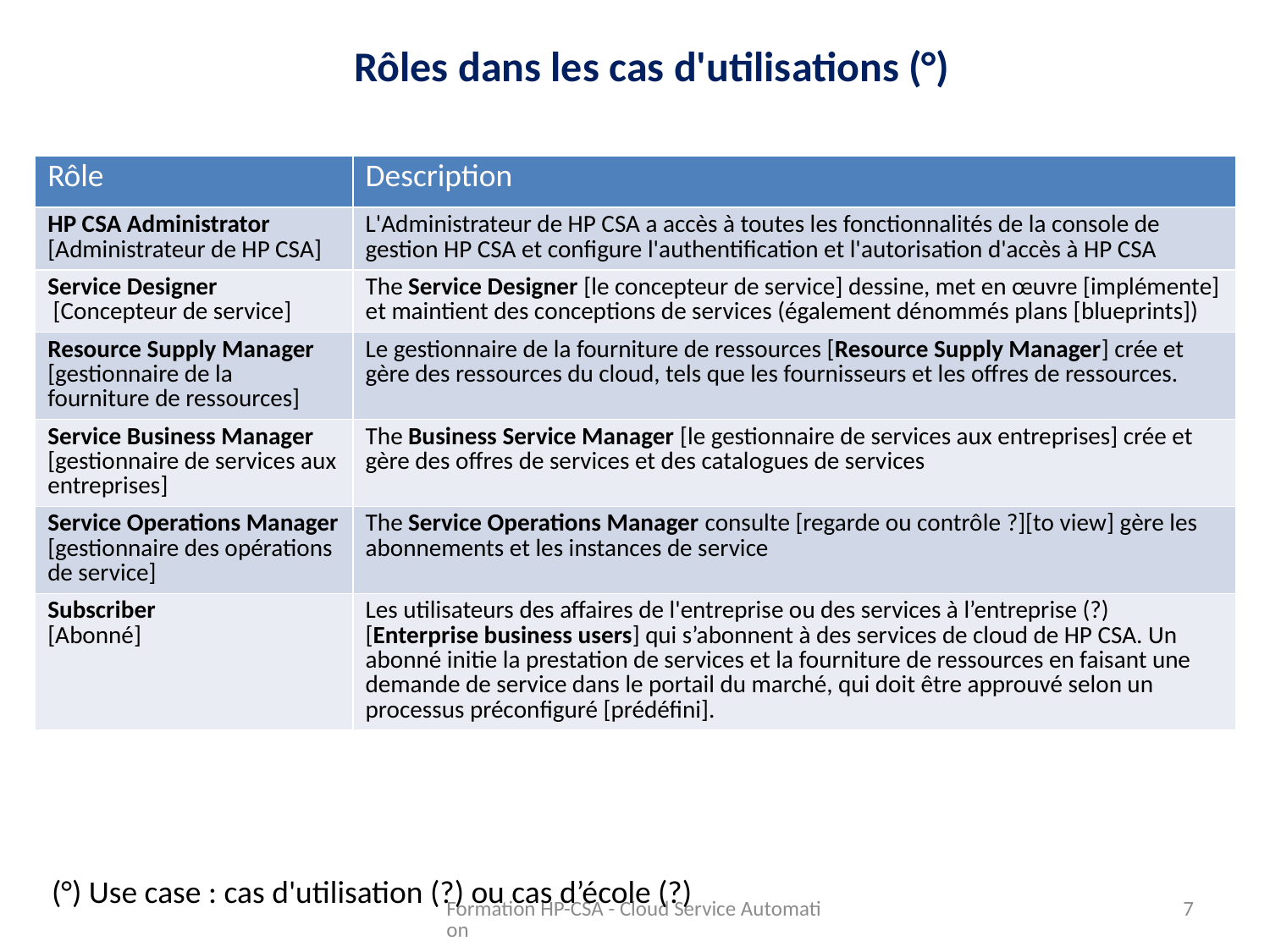

Rôles dans les cas d'utilisations (°)
| Rôle | Description |
| --- | --- |
| HP CSA Administrator [Administrateur de HP CSA] | L'Administrateur de HP CSA a accès à toutes les fonctionnalités de la console de gestion HP CSA et configure l'authentification et l'autorisation d'accès à HP CSA |
| Service Designer [Concepteur de service] | The Service Designer [le concepteur de service] dessine, met en œuvre [implémente] et maintient des conceptions de services (également dénommés plans [blueprints]) |
| Resource Supply Manager [gestionnaire de la fourniture de ressources] | Le gestionnaire de la fourniture de ressources [Resource Supply Manager] crée et gère des ressources du cloud, tels que les fournisseurs et les offres de ressources. |
| Service Business Manager [gestionnaire de services aux entreprises] | The Business Service Manager [le gestionnaire de services aux entreprises] crée et gère des offres de services et des catalogues de services |
| Service Operations Manager [gestionnaire des opérations de service] | The Service Operations Manager consulte [regarde ou contrôle ?][to view] gère les abonnements et les instances de service |
| Subscriber [Abonné] | Les utilisateurs des affaires de l'entreprise ou des services à l’entreprise (?) [Enterprise business users] qui s’abonnent à des services de cloud de HP CSA. Un abonné initie la prestation de services et la fourniture de ressources en faisant une demande de service dans le portail du marché, qui doit être approuvé selon un processus préconfiguré [prédéfini]. |
(°) Use case : cas d'utilisation (?) ou cas d’école (?)
Formation HP-CSA - Cloud Service Automation
7